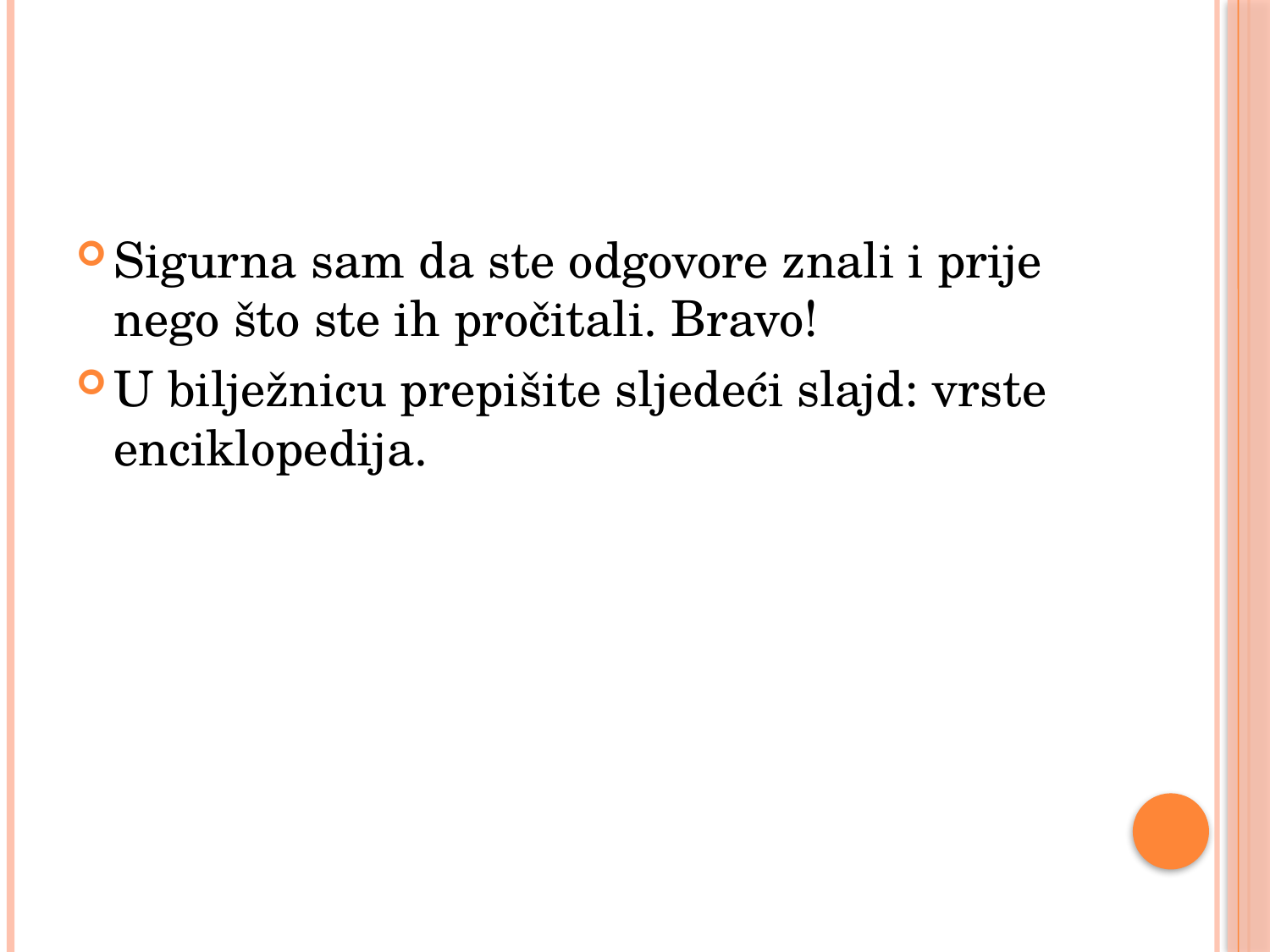

#
Sigurna sam da ste odgovore znali i prije nego što ste ih pročitali. Bravo!
U bilježnicu prepišite sljedeći slajd: vrste enciklopedija.